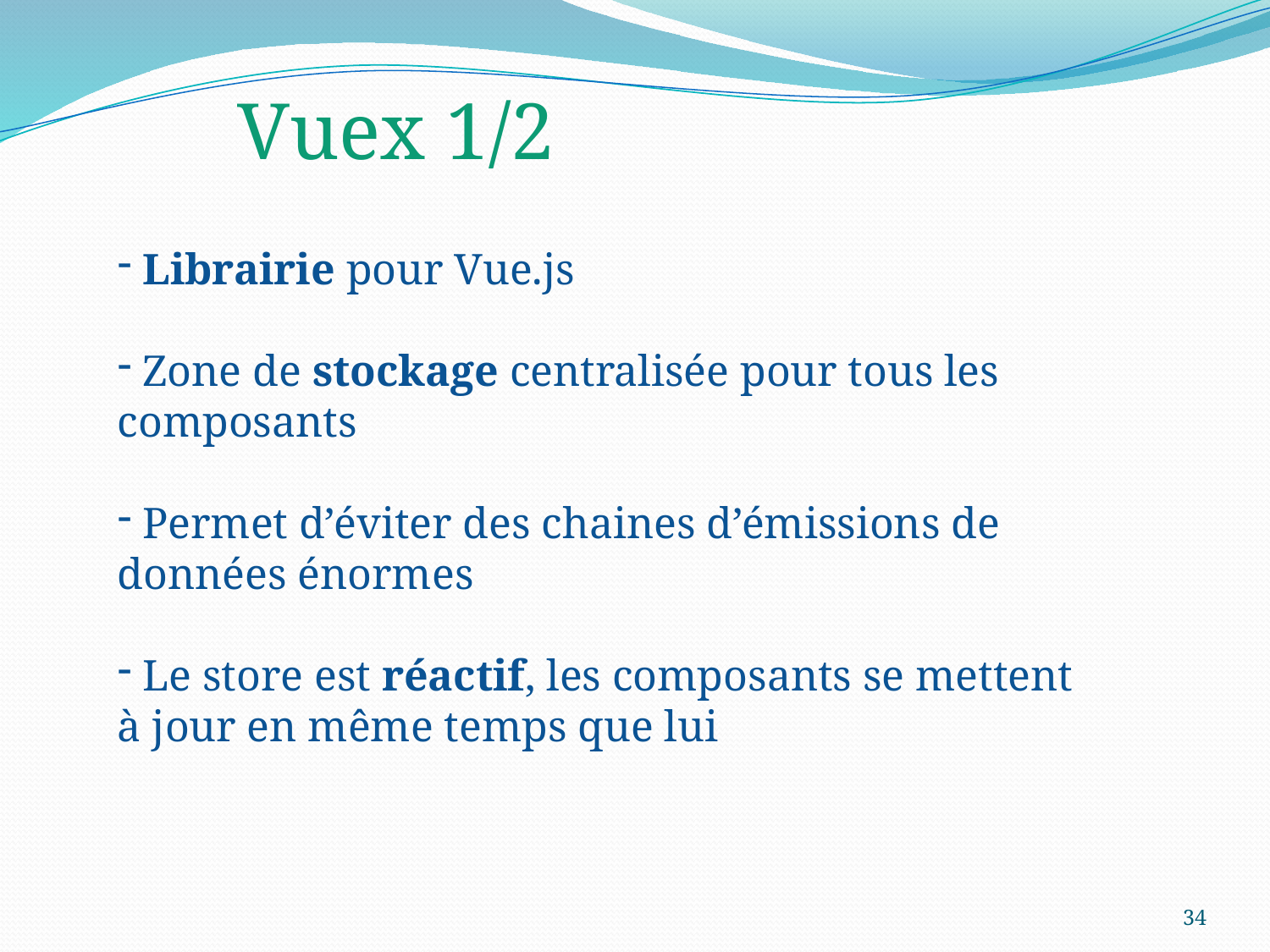

Vuex 1/2
 Librairie pour Vue.js

 Zone de stockage centralisée pour tous les composants

 Permet d’éviter des chaines d’émissions de données énormes

 Le store est réactif, les composants se mettent à jour en même temps que lui
34